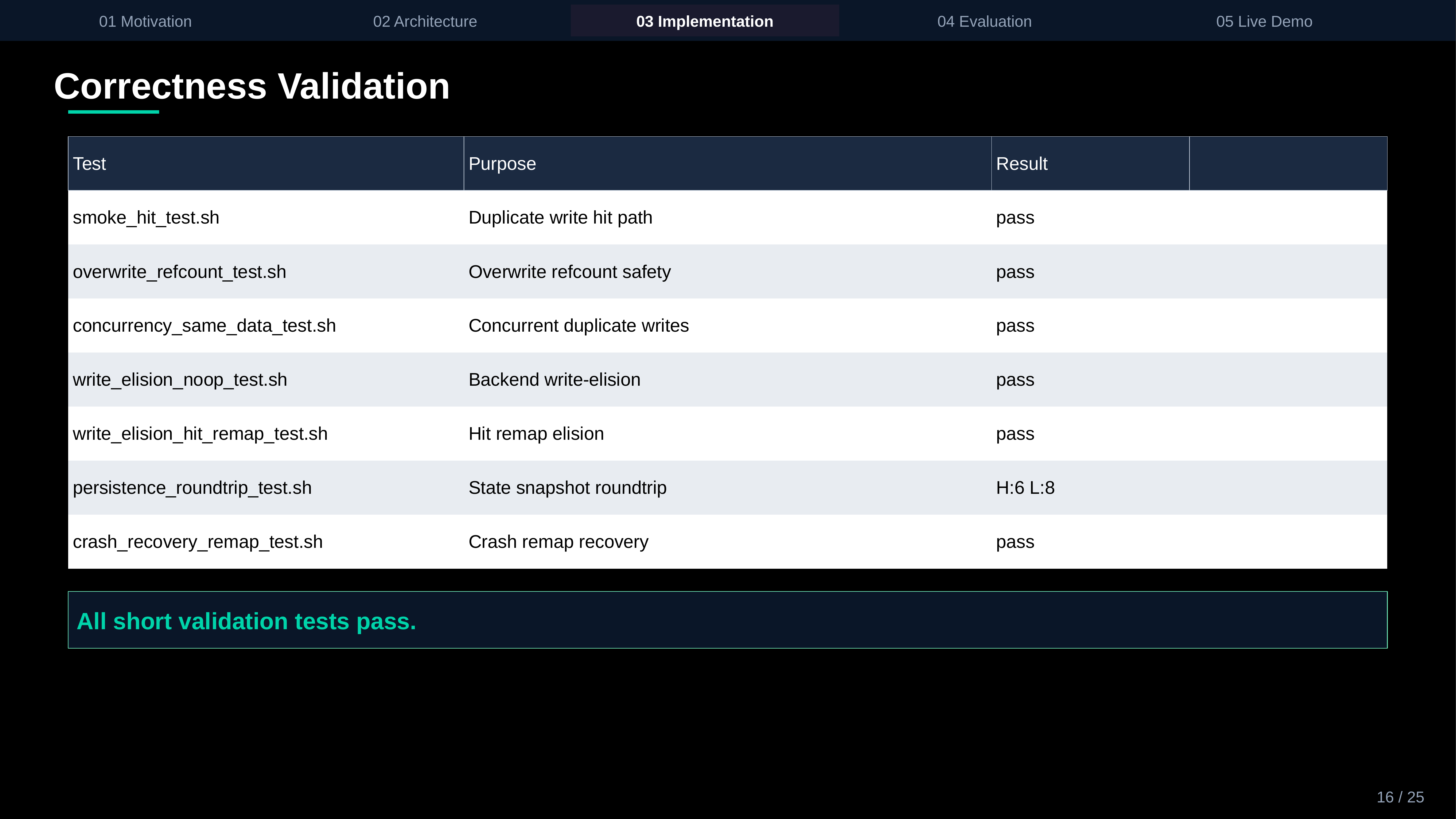

01 Motivation
02 Architecture
03 Implementation
04 Evaluation
05 Live Demo

Correctness Validation

| Test | Purpose | Result |  |
| --- | --- | --- | --- |
| smoke\_hit\_test.sh | Duplicate write hit path | pass |  |
| overwrite\_refcount\_test.sh | Overwrite refcount safety | pass |  |
| concurrency\_same\_data\_test.sh | Concurrent duplicate writes | pass |  |
| write\_elision\_noop\_test.sh | Backend write-elision | pass |  |
| write\_elision\_hit\_remap\_test.sh | Hit remap elision | pass |  |
| persistence\_roundtrip\_test.sh | State snapshot roundtrip | H:6 L:8 |  |
| crash\_recovery\_remap\_test.sh | Crash remap recovery | pass |  |
All short validation tests pass.

16 / 25